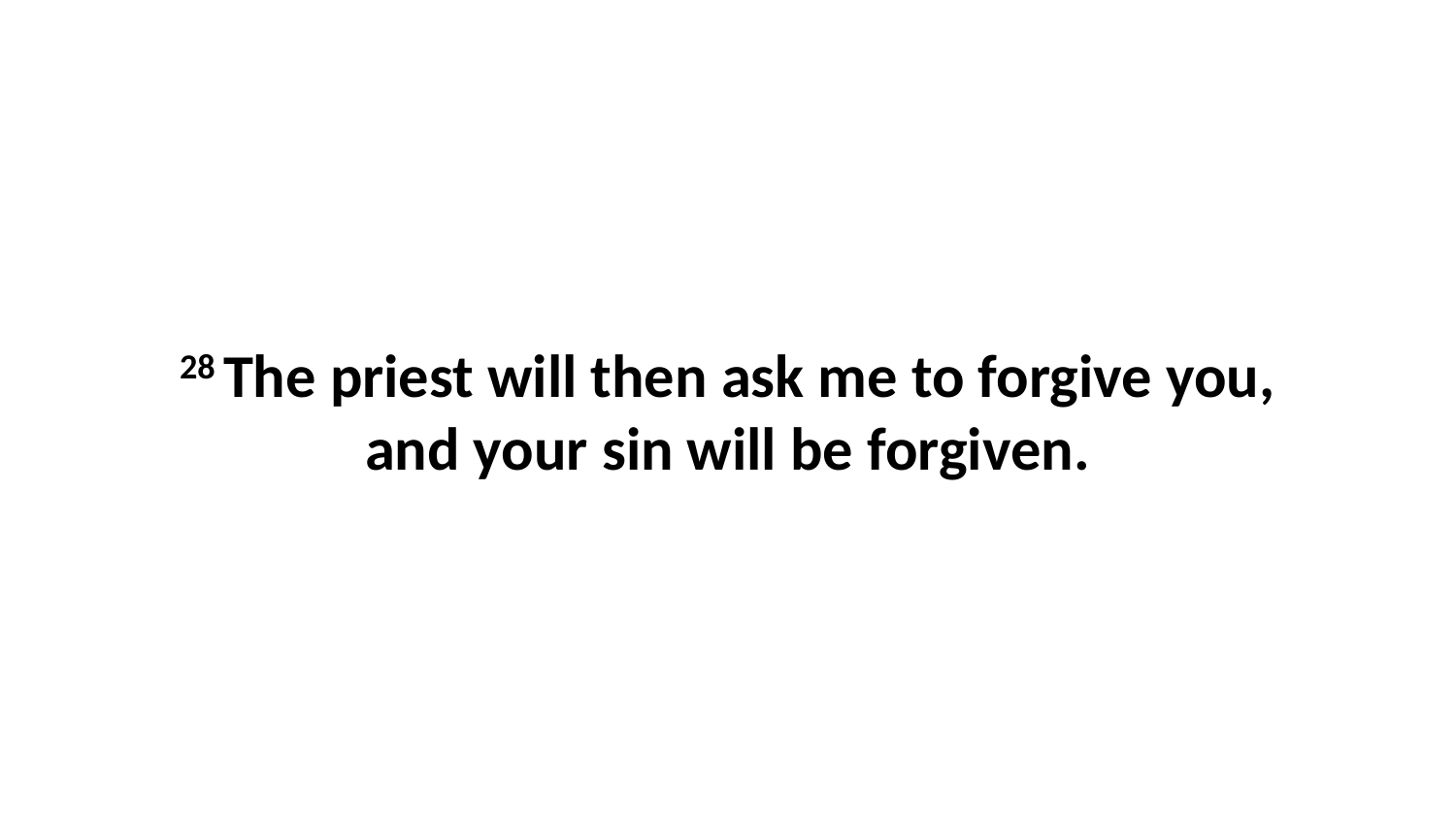

28 The priest will then ask me to forgive you, and your sin will be forgiven.